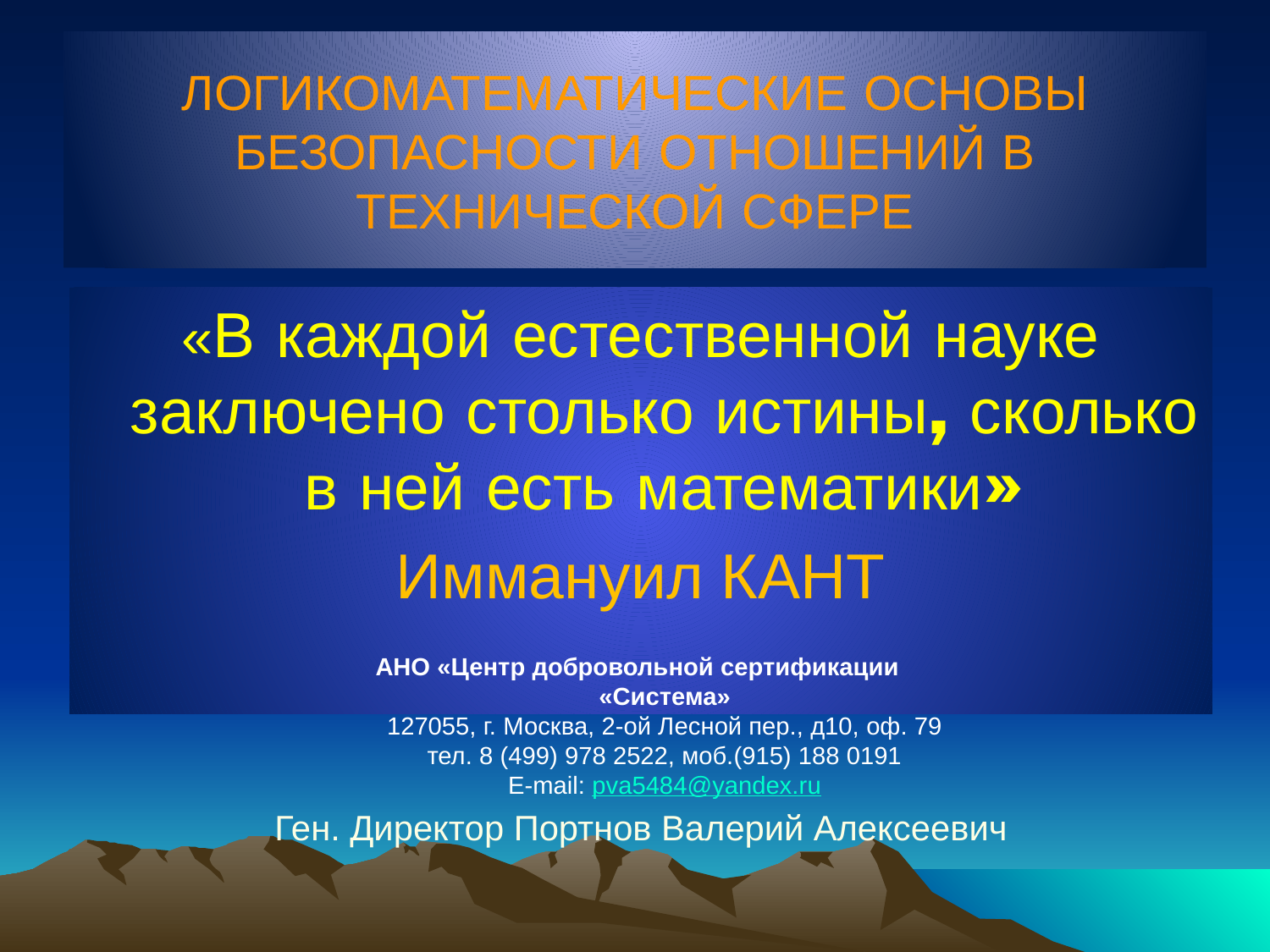

# ЛОГИКОМАТЕМАТИЧЕСКИЕ ОСНОВЫ БЕЗОПАСНОСТИ ОТНОШЕНИЙ В ТЕХНИЧЕСКОЙ СФЕРЕ
«В каждой естественной науке заключено столько истины, сколько в ней есть математики»
Иммануил КАНТ

АНО «Центр добровольной сертификации
«Система»
127055, г. Москва, 2-ой Лесной пер., д10, оф. 79
тел. 8 (499) 978 2522, моб.(915) 188 0191
E-mail: pva5484@yandex.ru
Ген. Директор Портнов Валерий Алексеевич